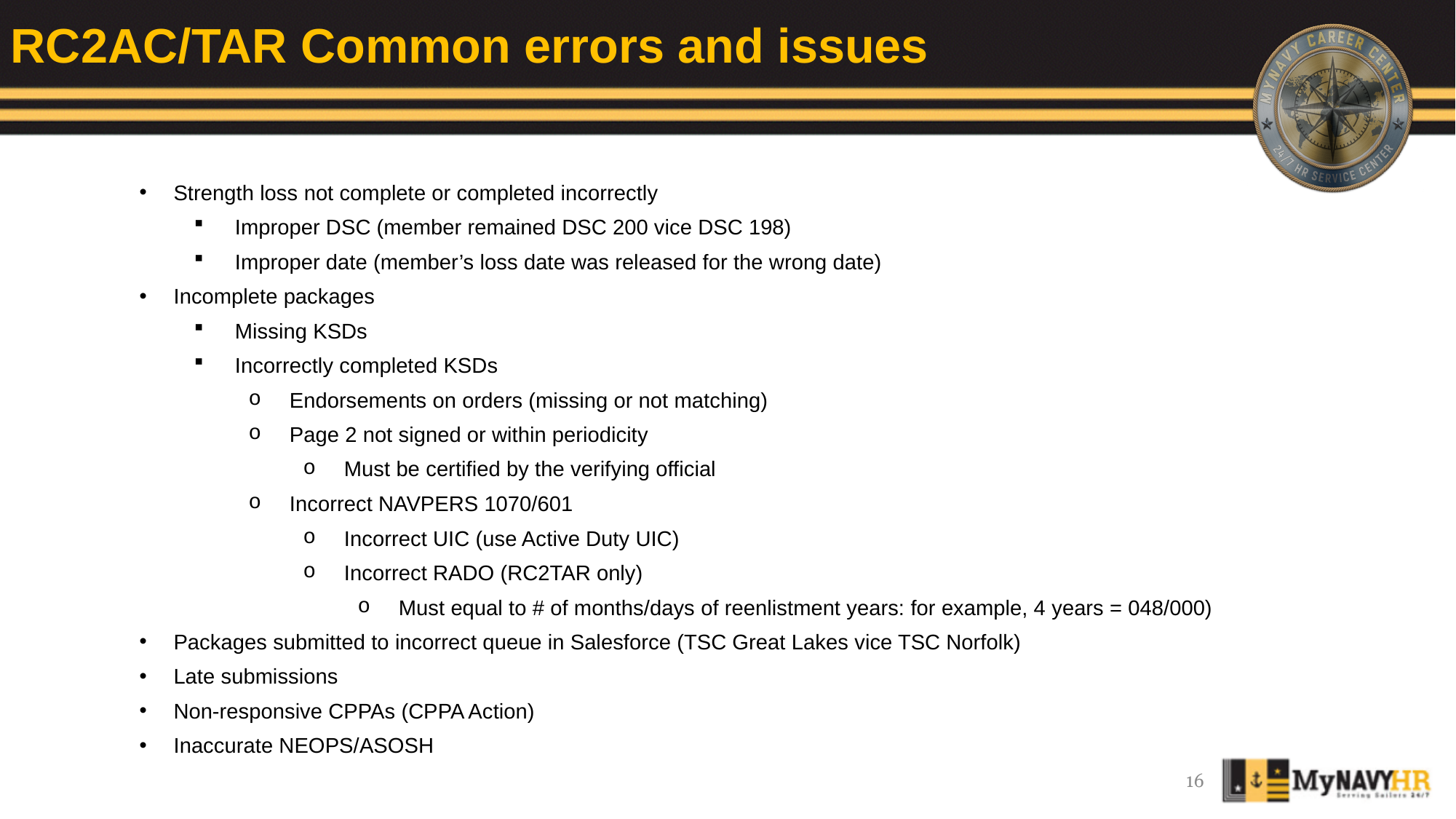

RC2AC/TAR Common errors and issues
Strength loss not complete or completed incorrectly
Improper DSC (member remained DSC 200 vice DSC 198)
Improper date (member’s loss date was released for the wrong date)
Incomplete packages
Missing KSDs
Incorrectly completed KSDs
Endorsements on orders (missing or not matching)
Page 2 not signed or within periodicity
Must be certified by the verifying official
Incorrect NAVPERS 1070/601
Incorrect UIC (use Active Duty UIC)
Incorrect RADO (RC2TAR only)
Must equal to # of months/days of reenlistment years: for example, 4 years = 048/000)
Packages submitted to incorrect queue in Salesforce (TSC Great Lakes vice TSC Norfolk)
Late submissions
Non-responsive CPPAs (CPPA Action)
Inaccurate NEOPS/ASOSH
16